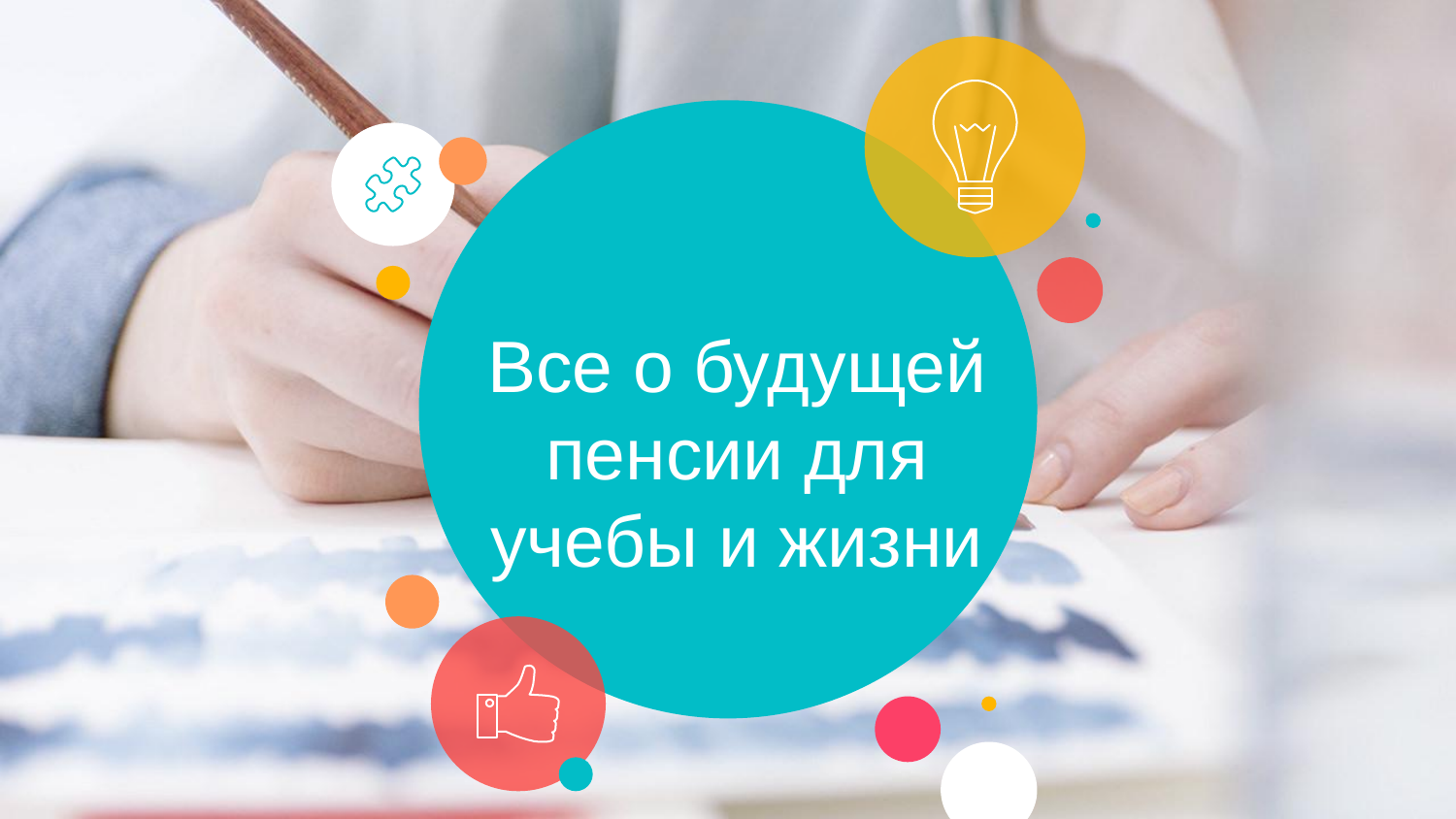

# Все о будущей пенсии для учебы и жизни